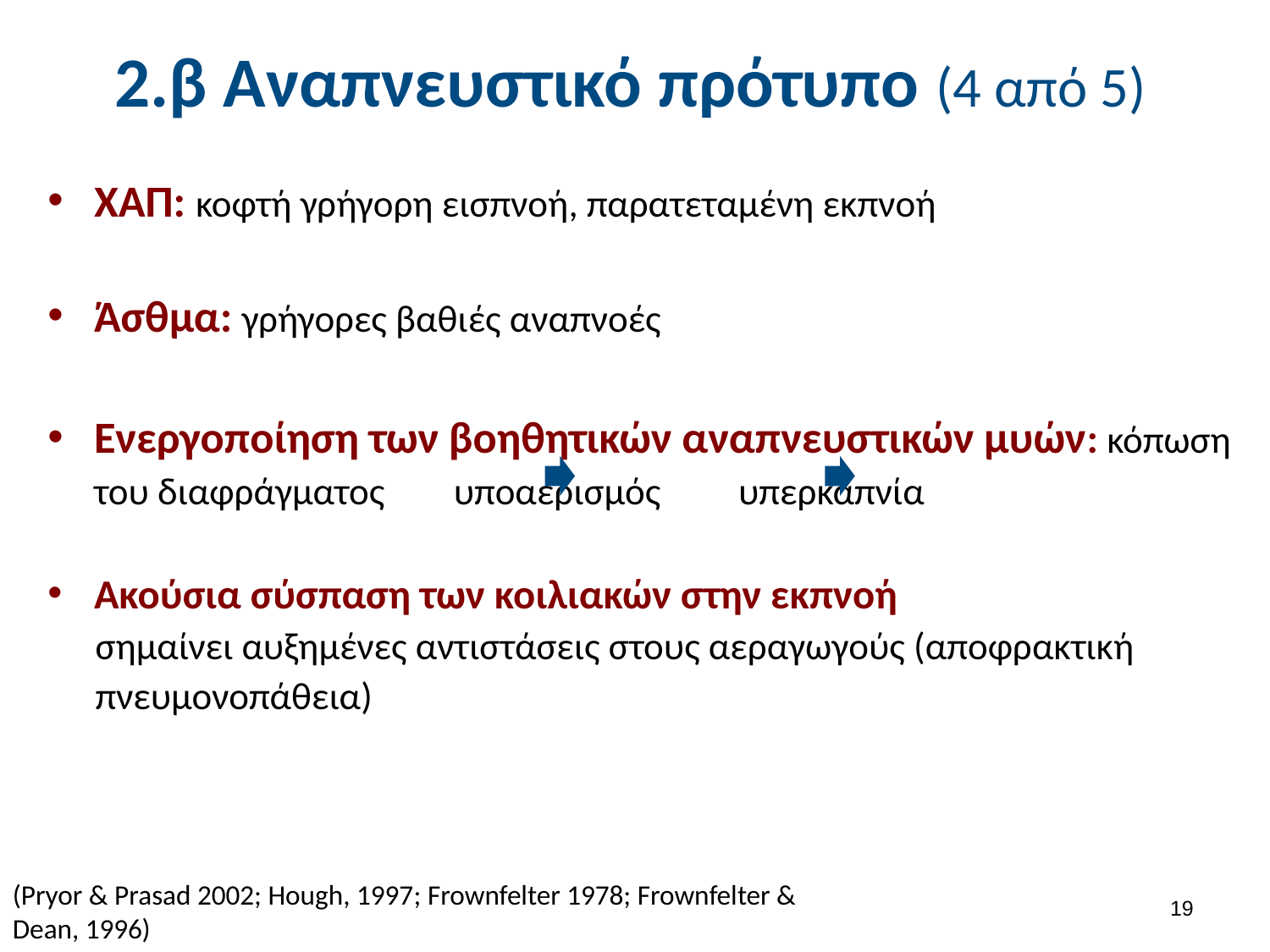

# 2.β Αναπνευστικό πρότυπο (4 από 5)
ΧΑΠ: κοφτή γρήγορη εισπνοή, παρατεταμένη εκπνοή

Άσθμα: γρήγορες βαθιές αναπνοές

Ενεργοποίηση των βοηθητικών αναπνευστικών μυών: κόπωση του διαφράγματος        υποαερισμός         υπερκαπνία

Ακούσια σύσπαση των κοιλιακών στην εκπνοή
σημαίνει αυξημένες αντιστάσεις στους αεραγωγούς (αποφρακτική πνευμονοπάθεια)

(Pryor & Prasad 2002; Hough, 1997; Frownfelter 1978; Frownfelter & Dean, 1996)
19